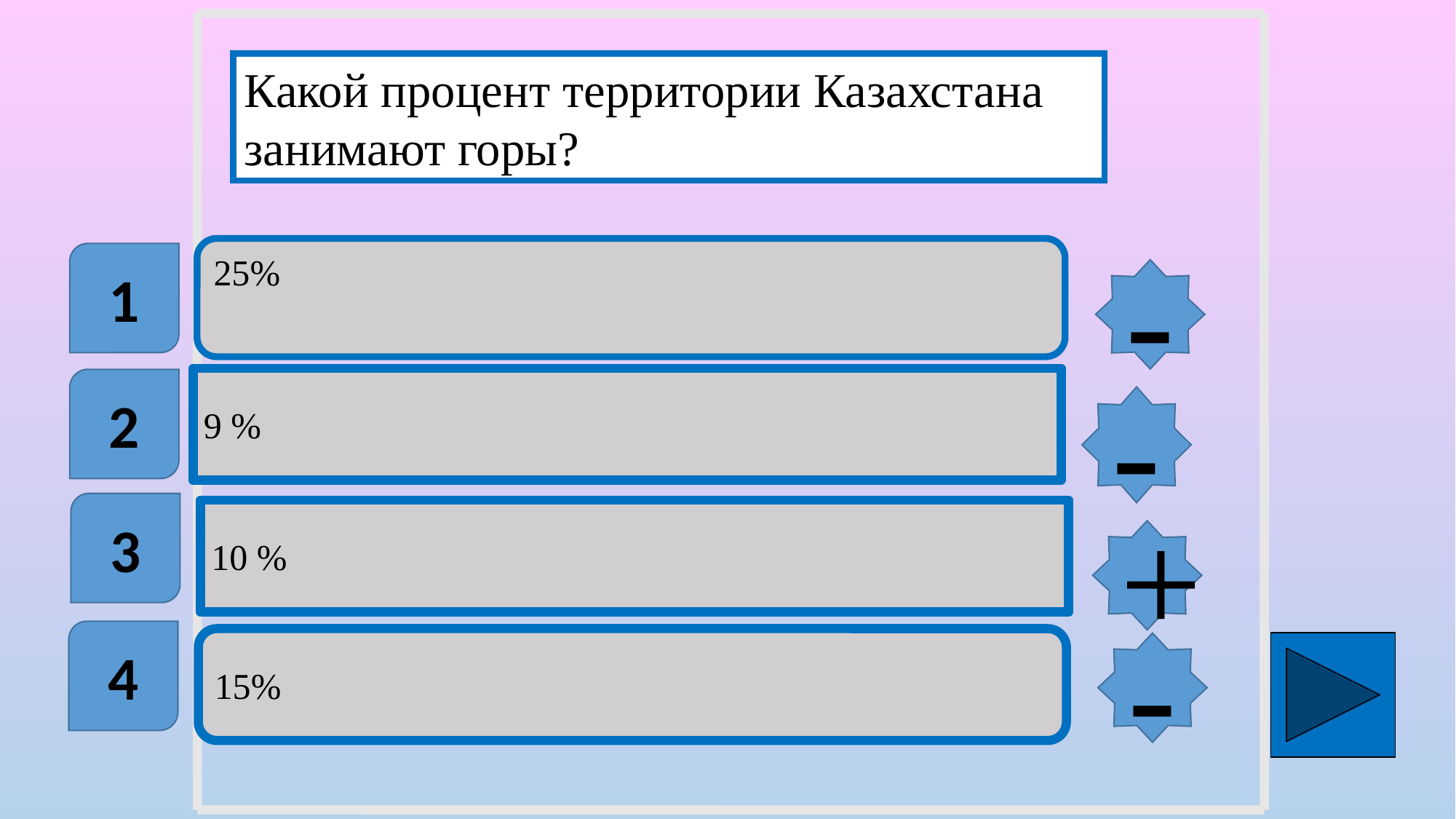

Какой процент территории Казахстана занимают горы?
25%
1
-
9 %
2
-
3
10 %
+
4
15%

-